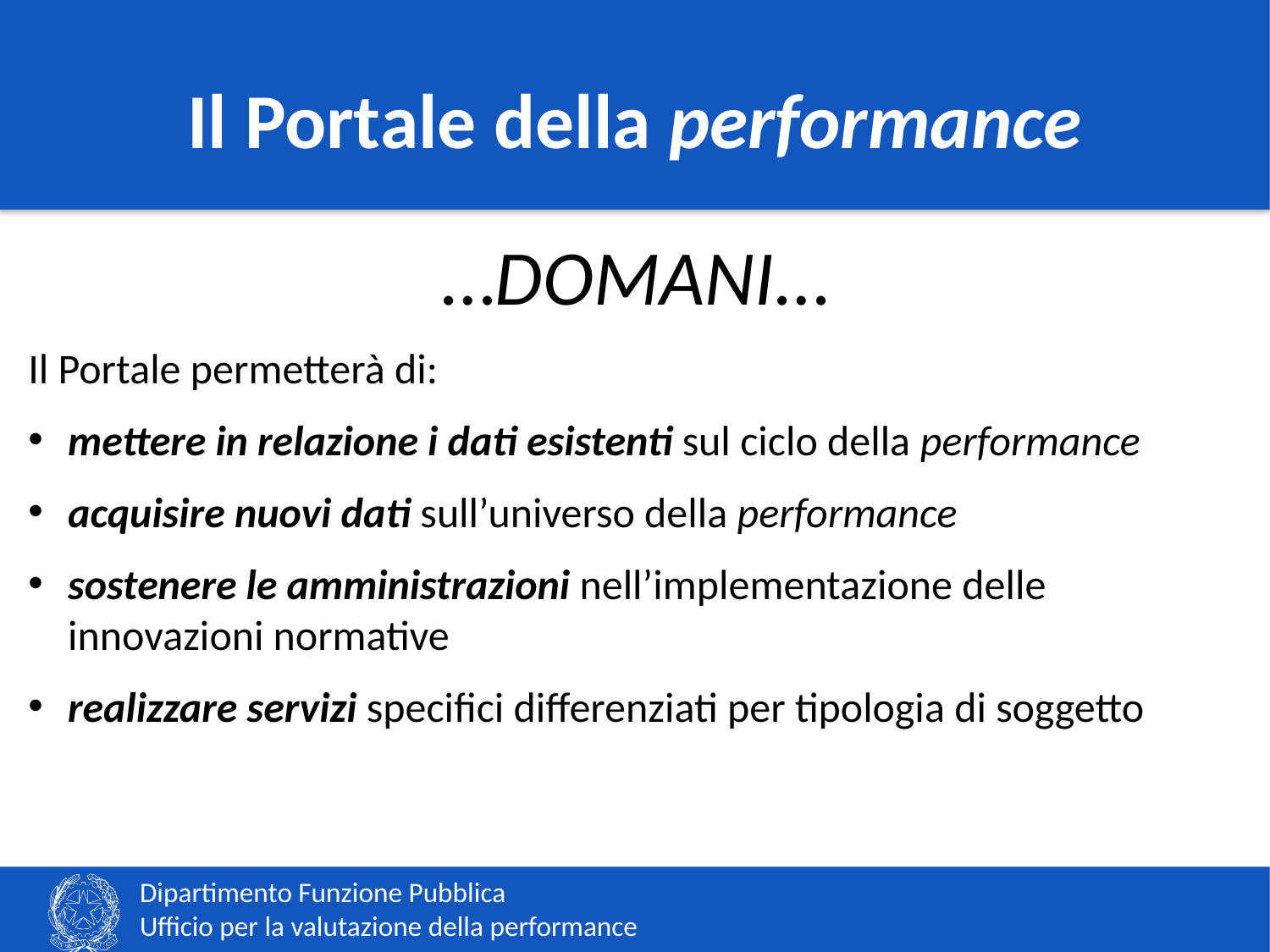

# Il Portale della performance

…DOMANI…
Il Portale permetterà di:
mettere in relazione i dati esistenti sul ciclo della performance
acquisire nuovi dati sull’universo della performance
sostenere le amministrazioni nell’implementazione delle innovazioni normative
realizzare servizi specifici differenziati per tipologia di soggetto
21